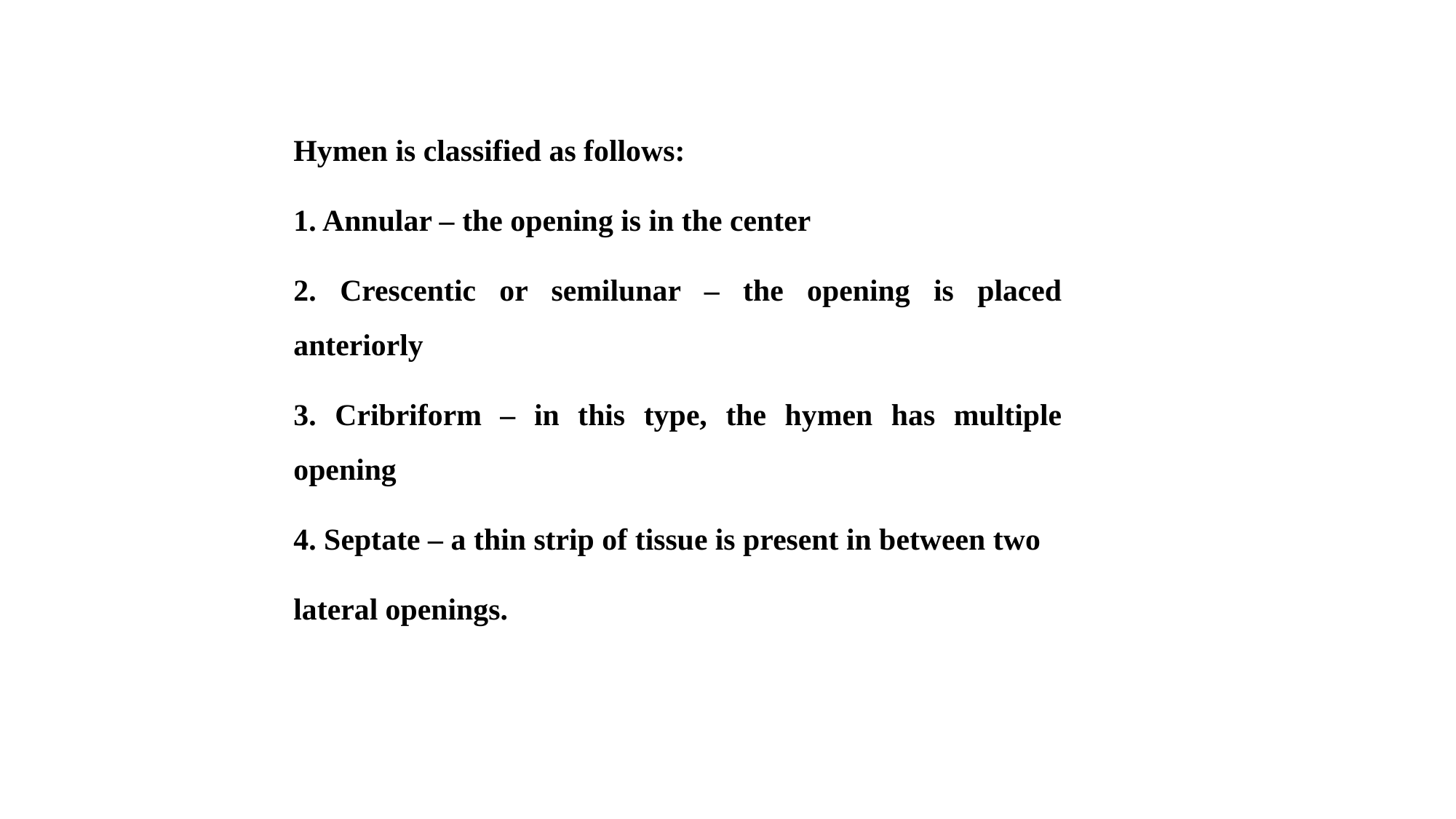

Hymen is classified as follows:
1. Annular – the opening is in the center
2. Crescentic or semilunar – the opening is placed anteriorly
3. Cribriform – in this type, the hymen has multiple opening
4. Septate – a thin strip of tissue is present in between two
lateral openings.

# Types